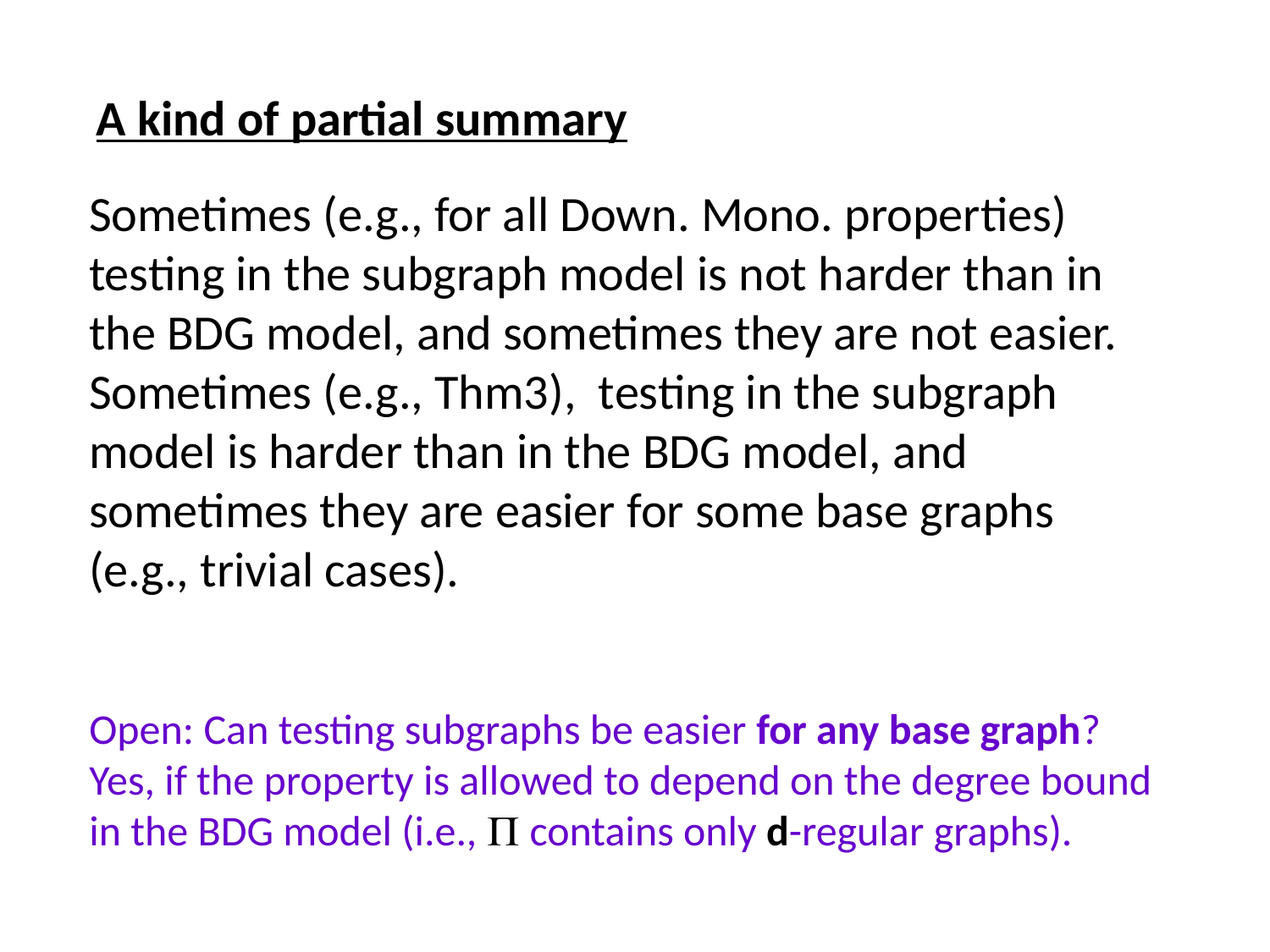

# A kind of partial summary
Sometimes (e.g., for all Down. Mono. properties)
testing in the subgraph model is not harder than in the BDG model, and sometimes they are not easier.
Sometimes (e.g., Thm3),  testing in the subgraph model is harder than in the BDG model, and sometimes they are easier for some base graphs
(e.g., trivial cases).
Open: Can testing subgraphs be easier for any base graph?
Yes, if the property is allowed to depend on the degree bound
in the BDG model (i.e., Π contains only d-regular graphs).